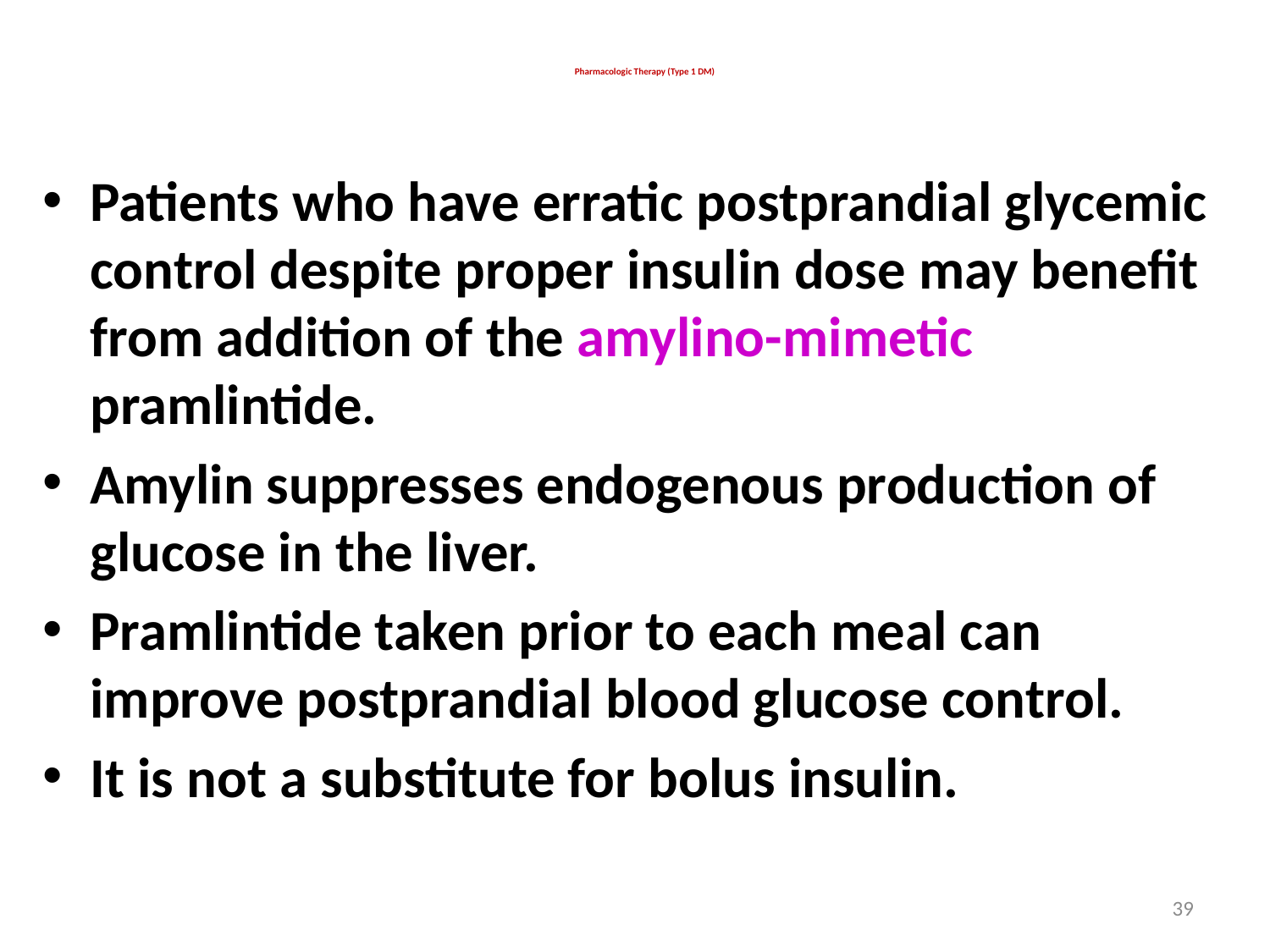

# Pharmacologic Therapy (Type 1 DM)
Patients who have erratic postprandial glycemic control despite proper insulin dose may benefit from addition of the amylino-mimetic pramlintide.
Amylin suppresses endogenous production of glucose in the liver.
Pramlintide taken prior to each meal can improve postprandial blood glucose control.
It is not a substitute for bolus insulin.

39